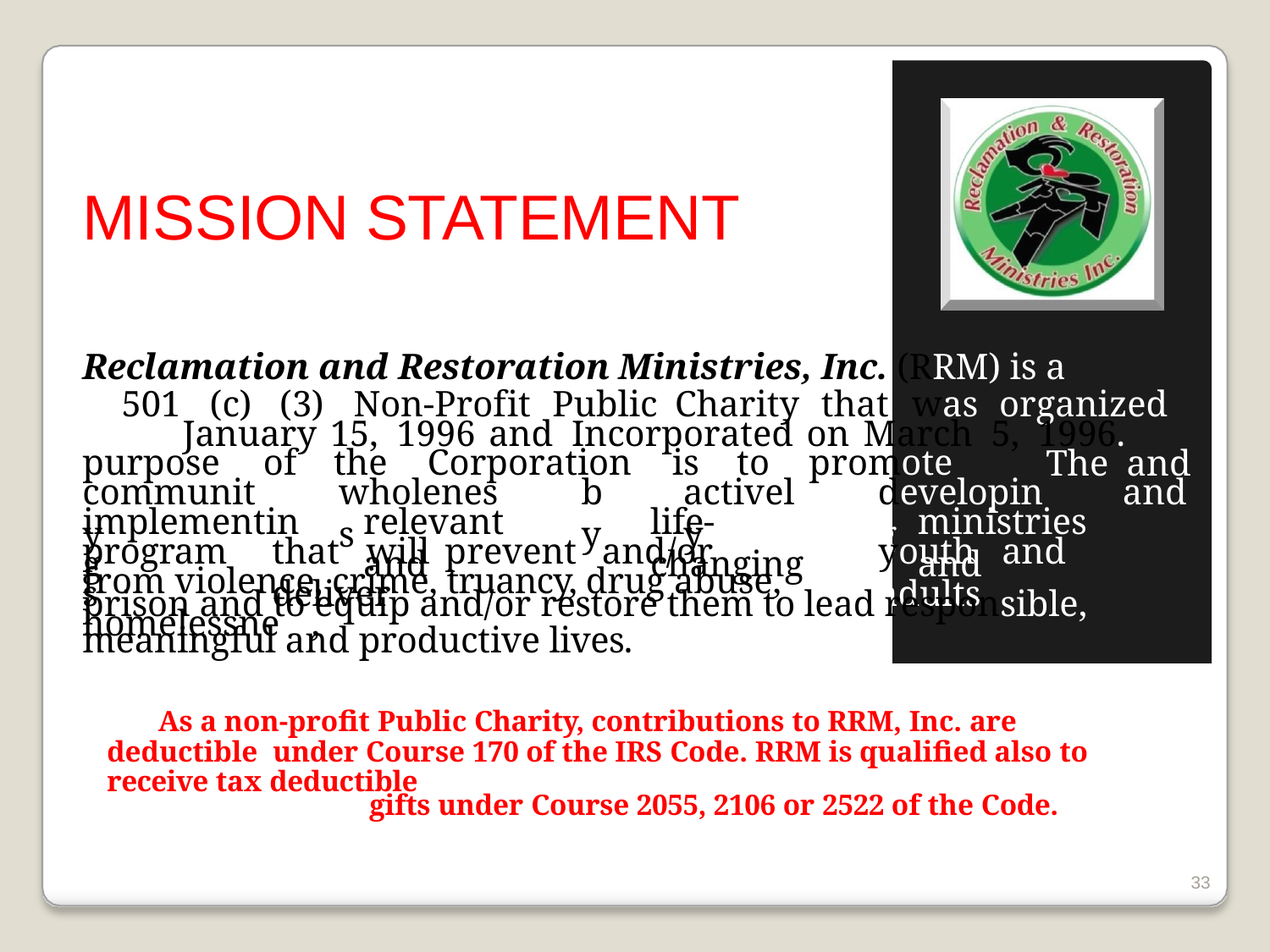

# MISSION STATEMENT
Reclamation and Restoration Ministries, Inc. (RRM) is a
501	(c)	(3)	Non-Profit	Public	Charity	that	was	organized		on  January 15,  1996 and  Incorporated on March  5,  1996.		The  and
and
purpose	of	the	Corporation	is	to	promote	social
community
wholeness
by
actively
developing
implementing
relevant	and
life-changing
ministries	and
programs
that	will	prevent	and/or	deliver
youth	and	adults
from violence, crime, truancy, drug abuse, homelessness, and
prison and to equip and/or restore them to lead responsible,
meaningful and productive lives.

As a non-profit Public Charity, contributions to RRM, Inc. are deductible  under Course 170 of the IRS Code. RRM is qualified also to receive tax deductible
gifts under Course 2055, 2106 or 2522 of the Code.
3
3